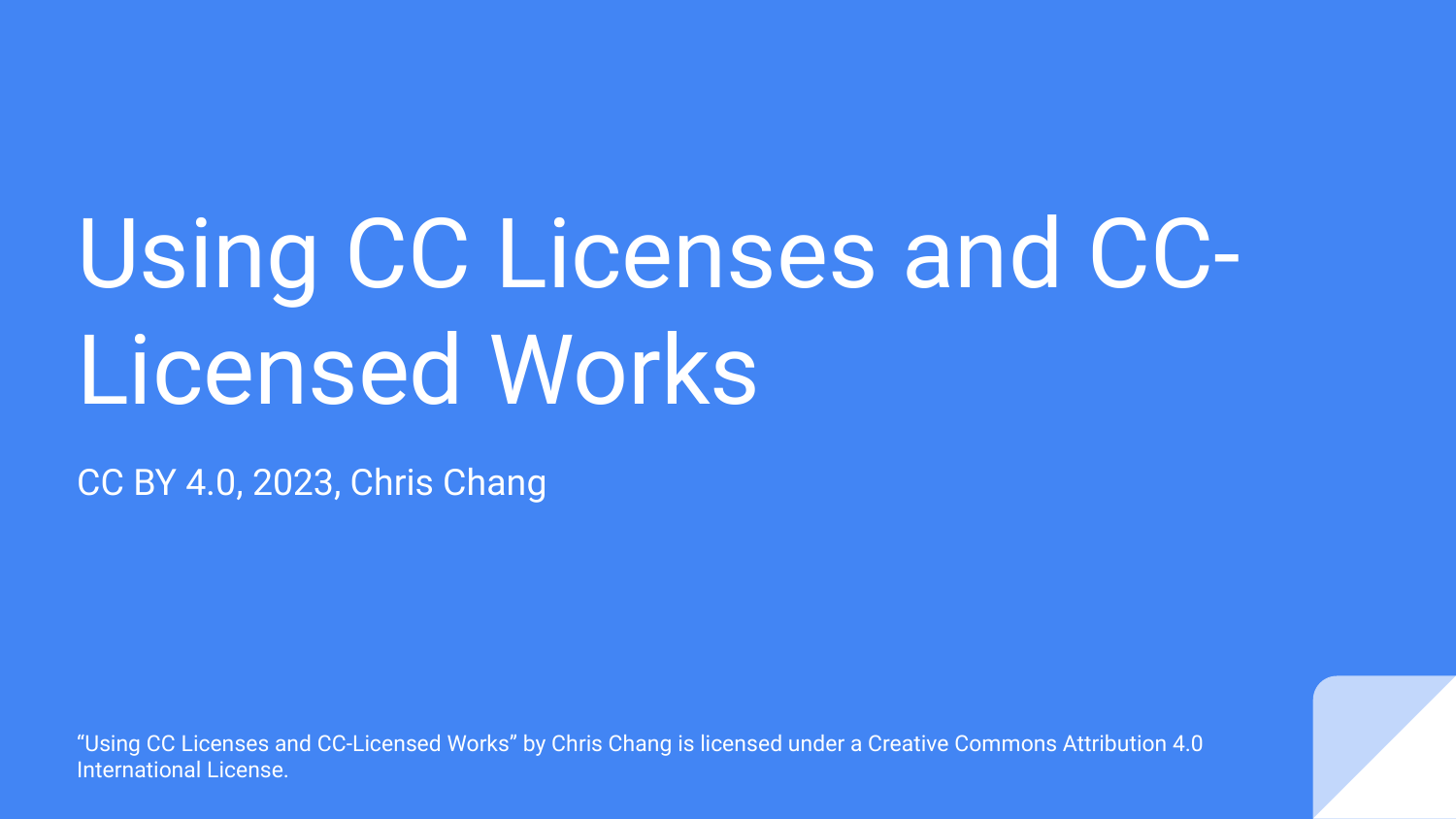

# Using CC Licenses and CC-Licensed Works
CC BY 4.0, 2023, Chris Chang

“Using CC Licenses and CC-Licensed Works” by Chris Chang is licensed under a Creative Commons Attribution 4.0 International License.